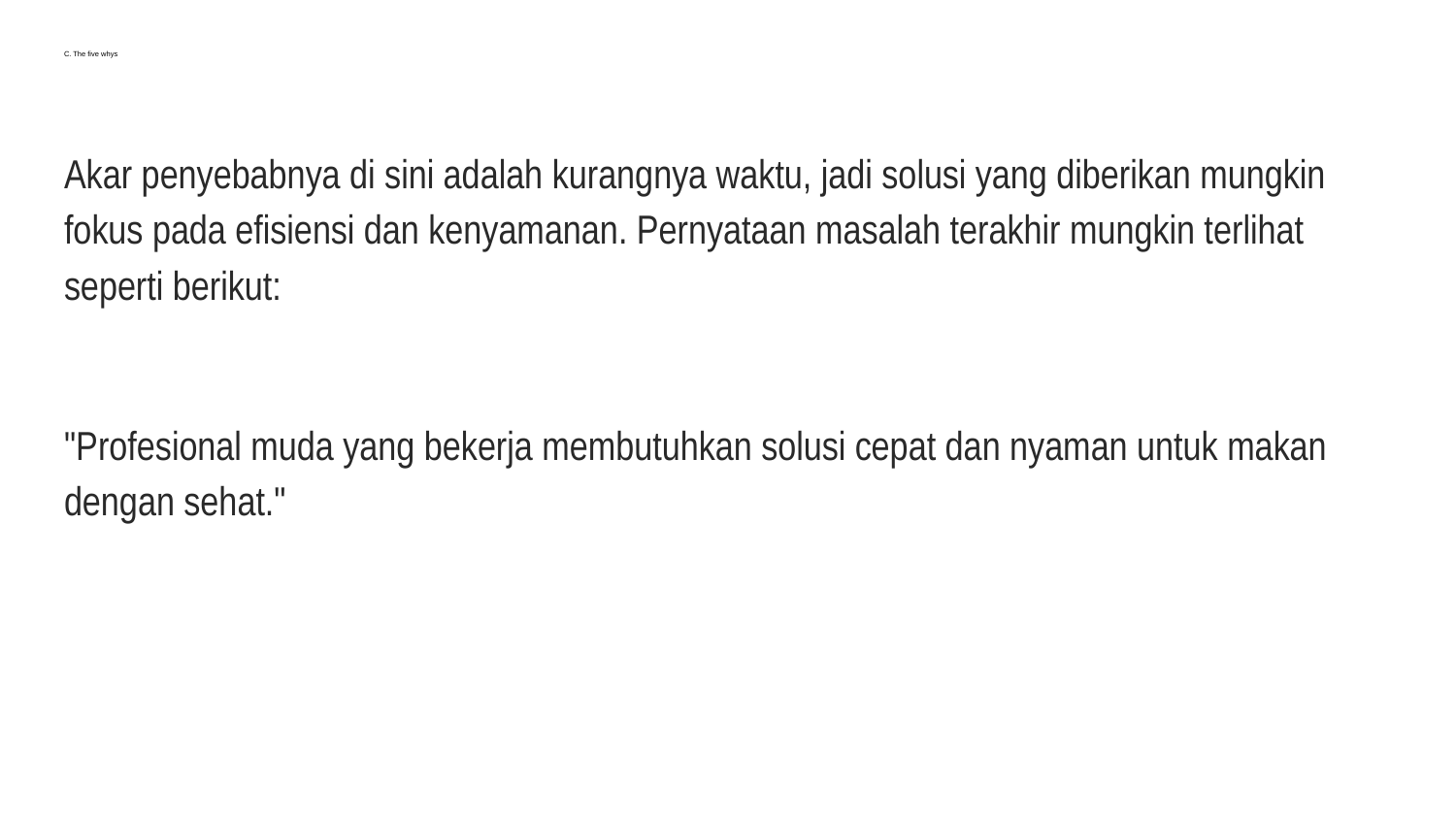

# C. The five whys
Akar penyebabnya di sini adalah kurangnya waktu, jadi solusi yang diberikan mungkin fokus pada efisiensi dan kenyamanan. Pernyataan masalah terakhir mungkin terlihat seperti berikut:

"Profesional muda yang bekerja membutuhkan solusi cepat dan nyaman untuk makan dengan sehat."